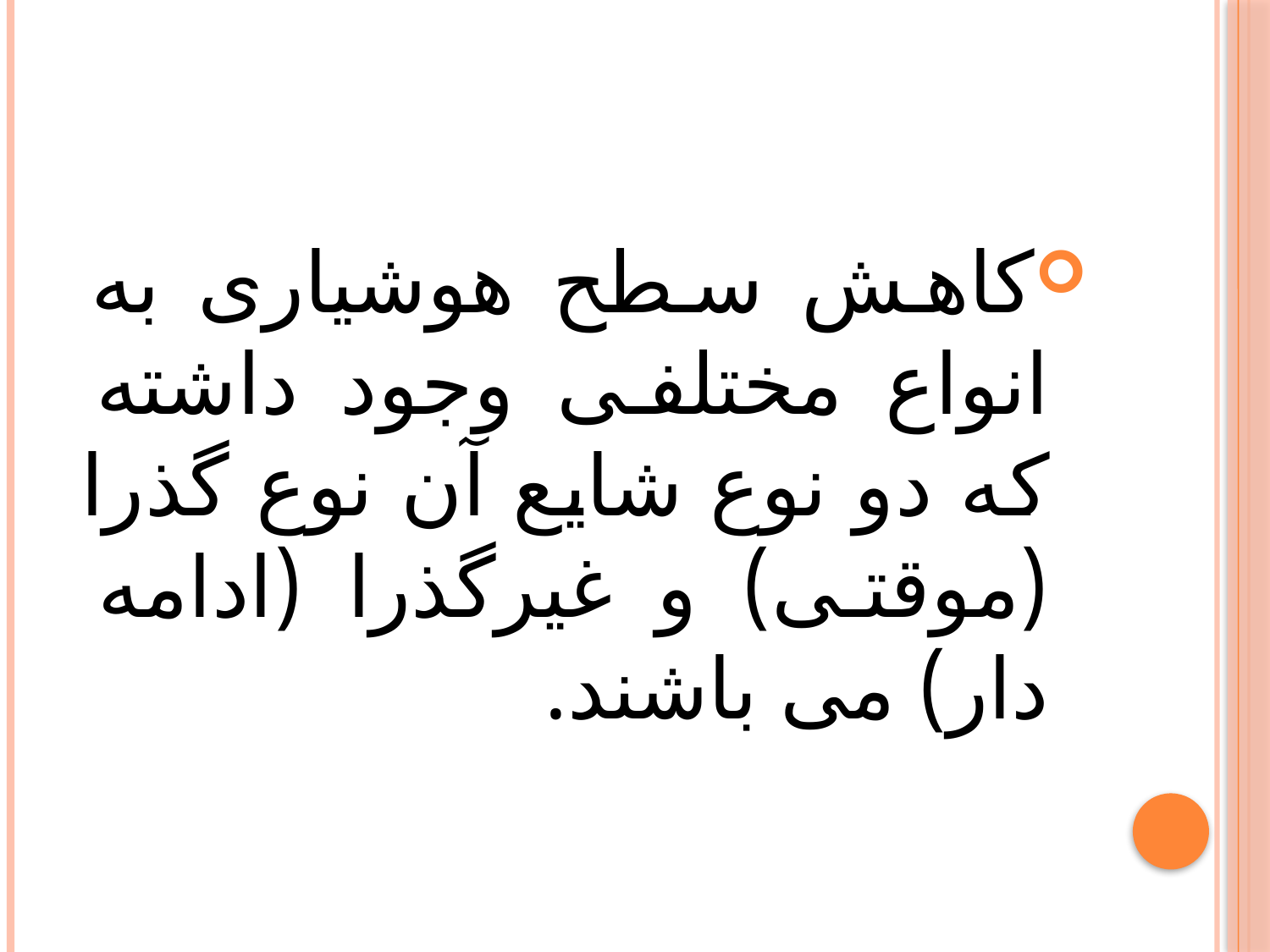

#
کاهش سطح هوشیاری به انواع مختلفی وجود داشته که دو نوع شایع آن نوع گذرا (موقتی) و غیرگذرا (ادامه دار) می باشند.